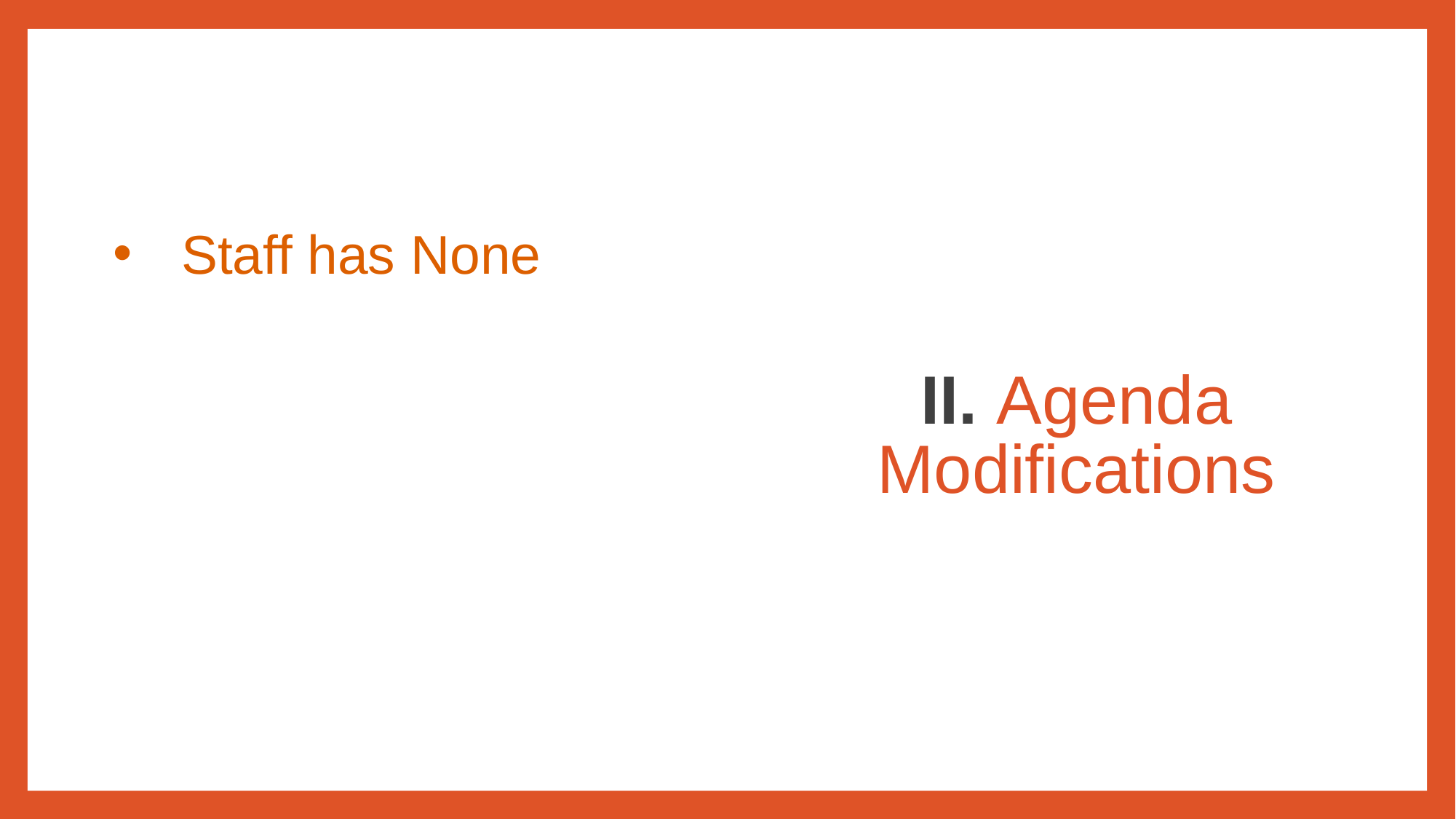

# II. Agenda Modifications
Staff has None